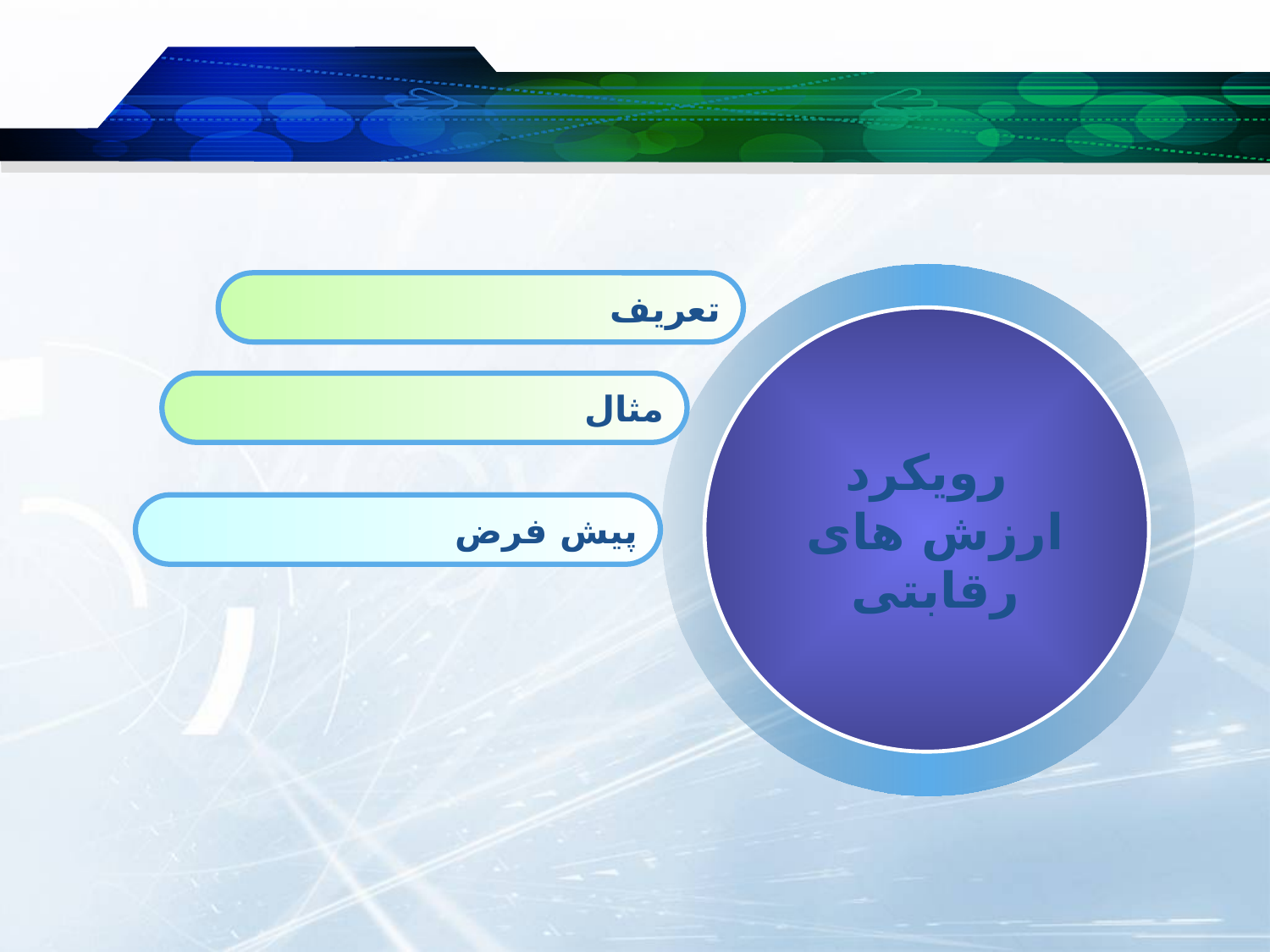

#

تعریف
رویکرد
 ارزش های
 رقابتی
مثال
پیش فرض